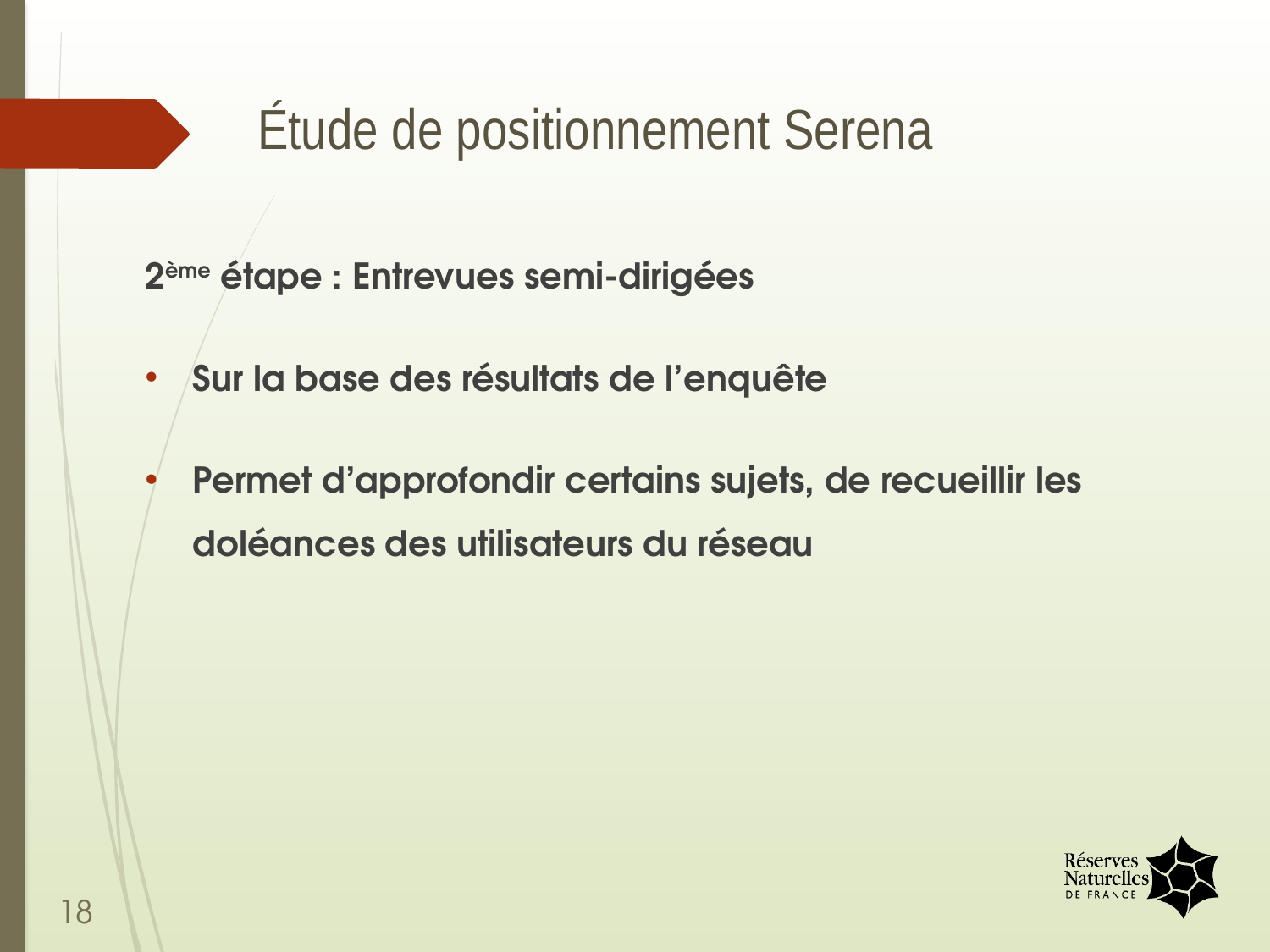

# Étude de positionnement Serena
2ème étape : Entrevues semi-dirigées
Sur la base des résultats de l’enquête
Permet d’approfondir certains sujets, de recueillir les doléances des utilisateurs du réseau